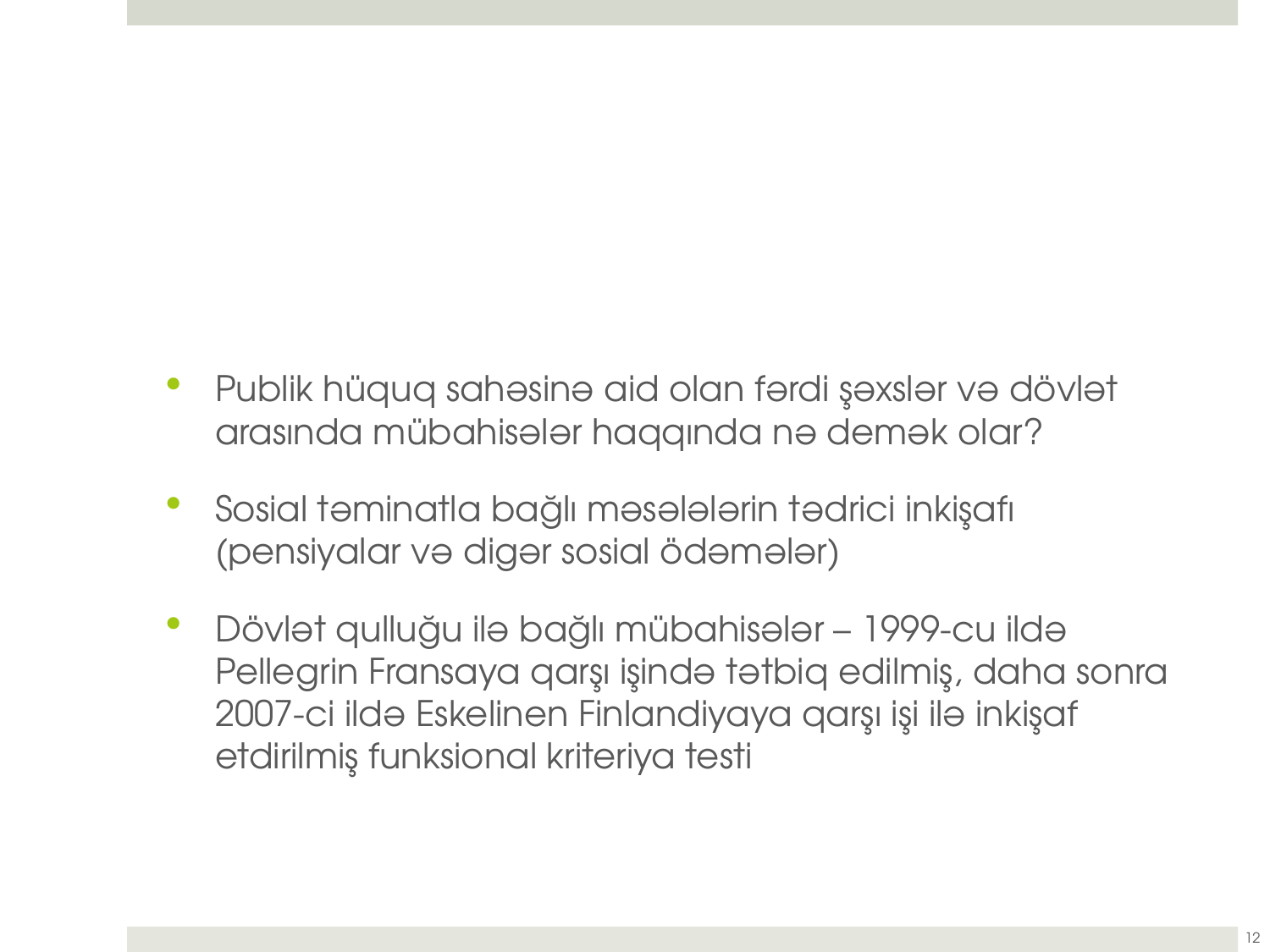

#
Publik hüquq sahəsinə aid olan fərdi şəxslər və dövlət arasında mübahisələr haqqında nə demək olar?
Sosial təminatla bağlı məsələlərin tədrici inkişafı (pensiyalar və digər sosial ödəmələr)
Dövlət qulluğu ilə bağlı mübahisələr – 1999-cu ildə Pellegrin Fransaya qarşı işində tətbiq edilmiş, daha sonra 2007-ci ildə Eskelinen Finlandiyaya qarşı işi ilə inkişaf etdirilmiş funksional kriteriya testi

12